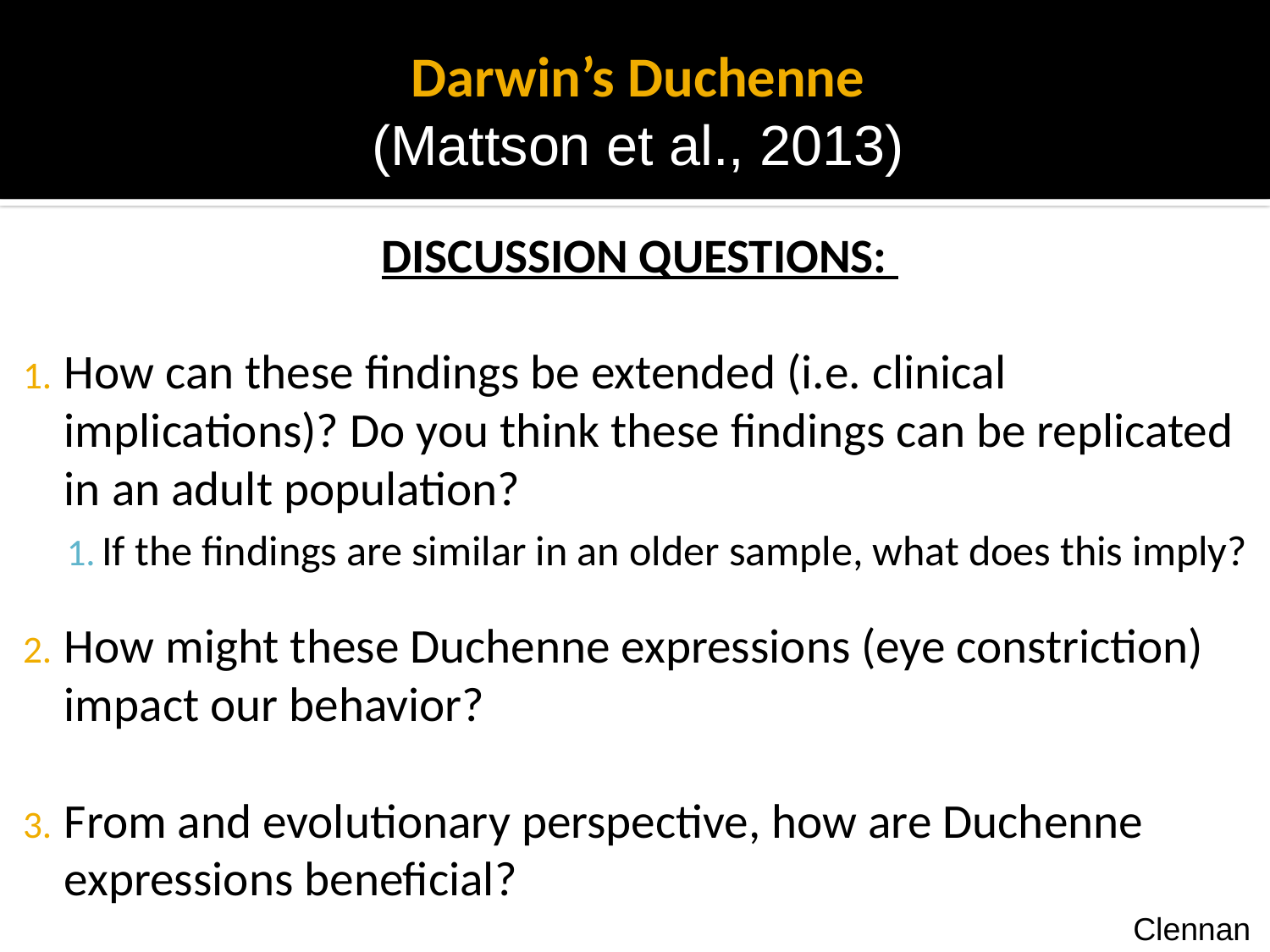

# Darwin’s Duchenne (Mattson et al., 2013)
DISCUSSION QUESTIONS:

How can these findings be extended (i.e. clinical implications)? Do you think these findings can be replicated in an adult population?
If the findings are similar in an older sample, what does this imply?

How might these Duchenne expressions (eye constriction) impact our behavior?

From and evolutionary perspective, how are Duchenne expressions beneficial?

Clennan